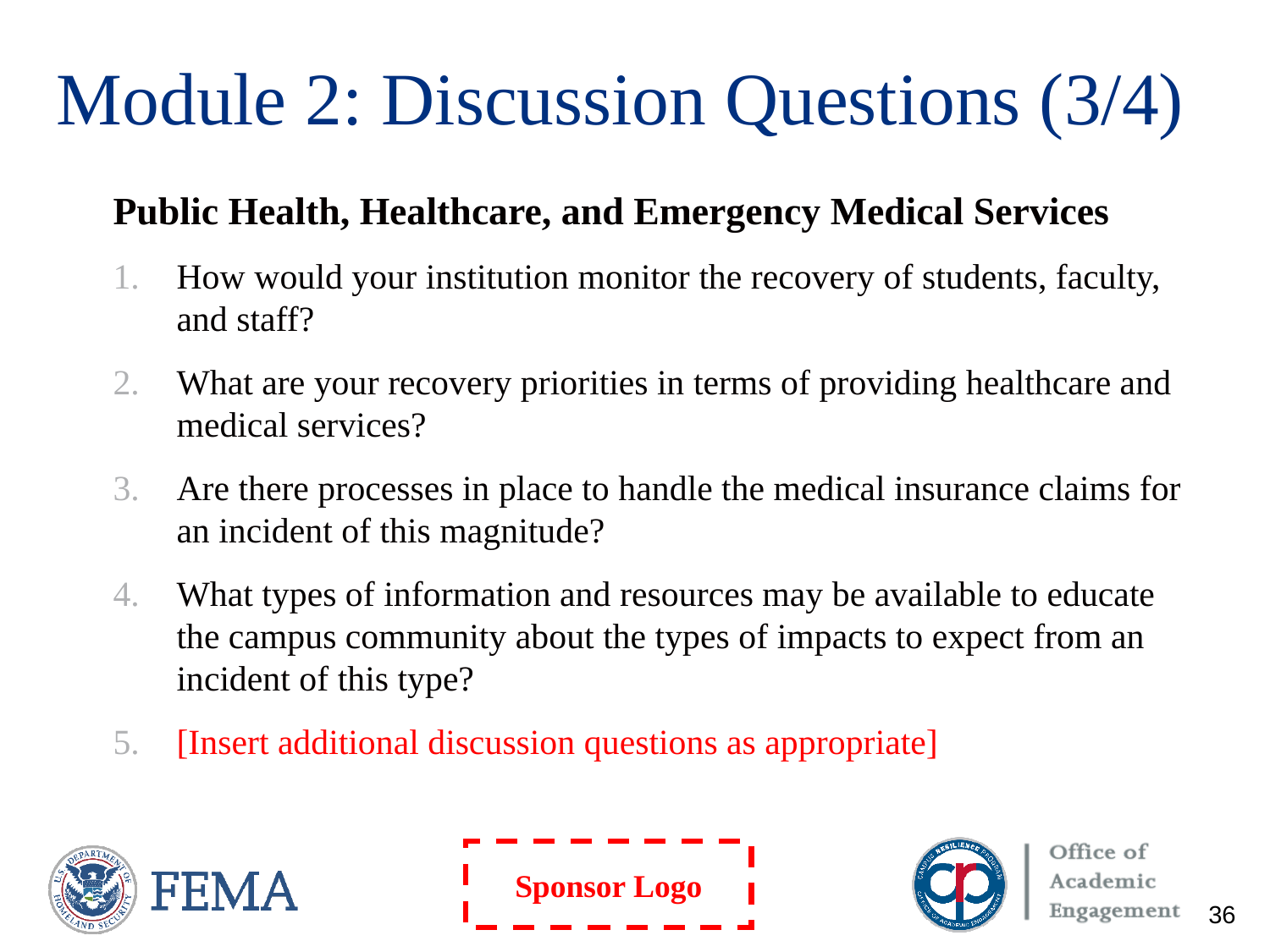

# Module 2: Discussion Questions (3/4)
Public Health, Healthcare, and Emergency Medical Services
How would your institution monitor the recovery of students, faculty, and staff?
What are your recovery priorities in terms of providing healthcare and medical services?
Are there processes in place to handle the medical insurance claims for an incident of this magnitude?
What types of information and resources may be available to educate the campus community about the types of impacts to expect from an incident of this type?
[Insert additional discussion questions as appropriate]
36